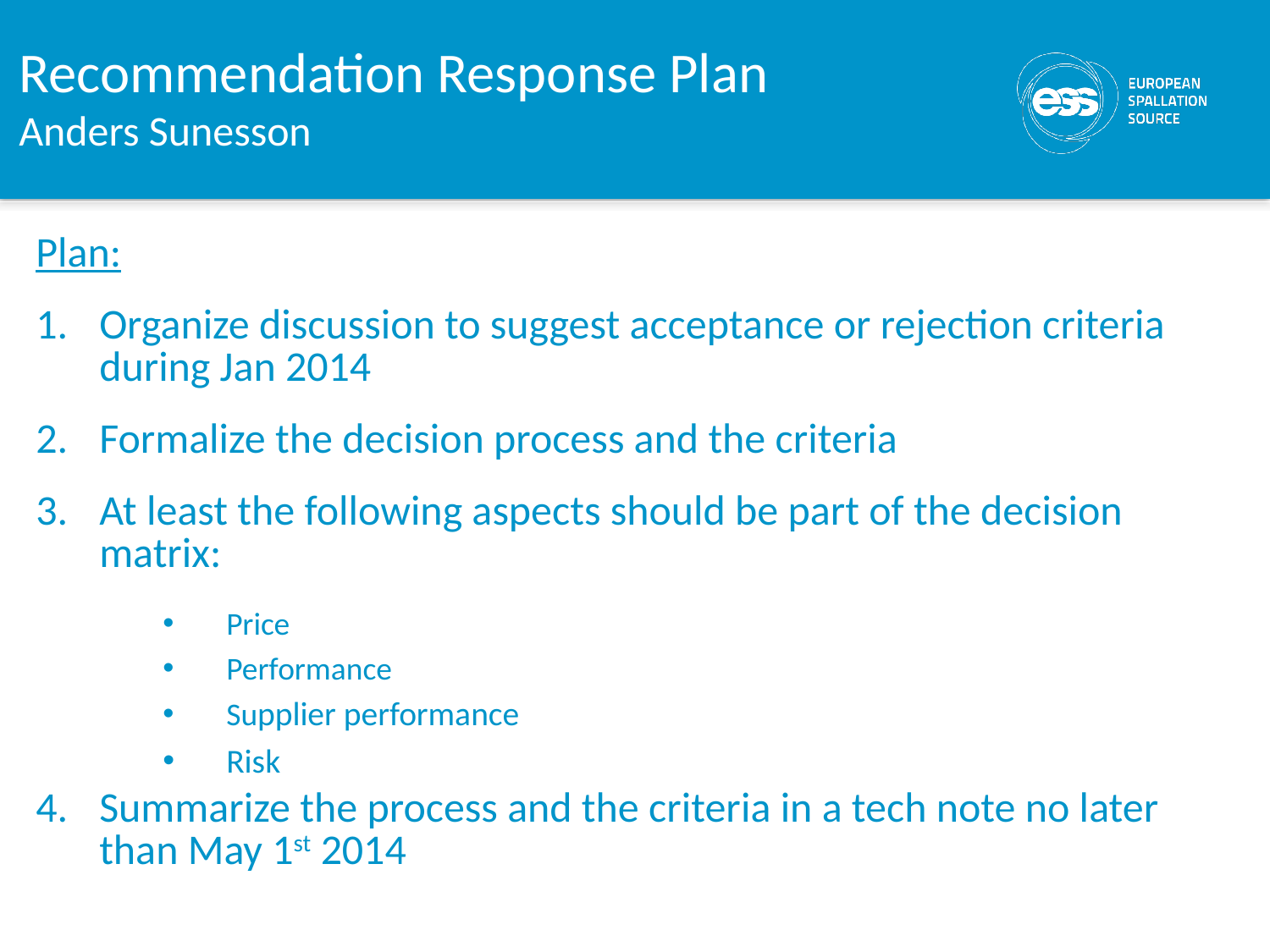

# Recommendation Response Plan Anders Sunesson
Plan:
Organize discussion to suggest acceptance or rejection criteria during Jan 2014
Formalize the decision process and the criteria
At least the following aspects should be part of the decision matrix:
Price
Performance
Supplier performance
Risk
Summarize the process and the criteria in a tech note no later than May 1st 2014